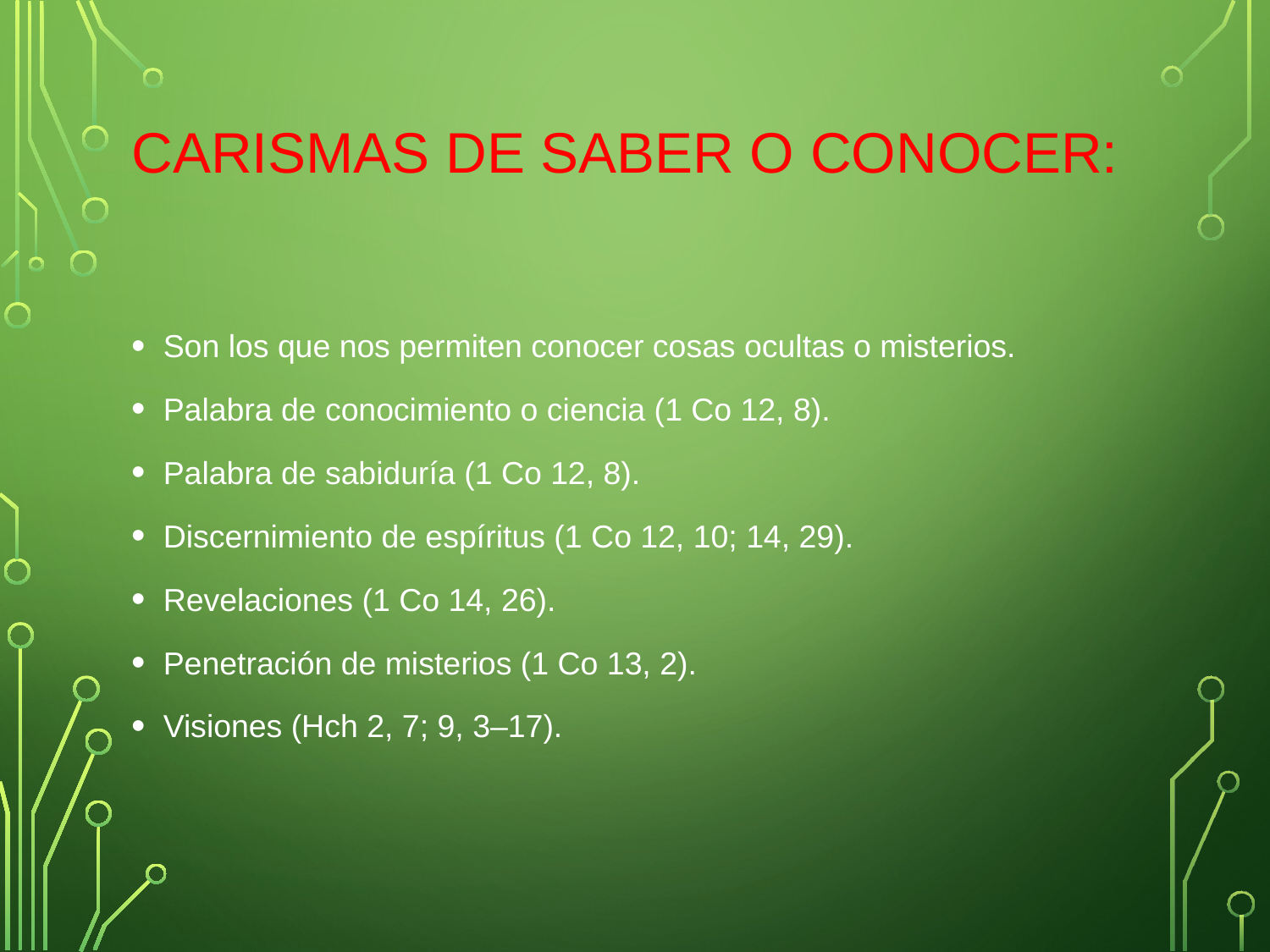

# Carismas de saber o conocer:
Son los que nos permiten conocer cosas ocultas o misterios.
Palabra de conocimiento o ciencia (1 Co 12, 8).
Palabra de sabiduría (1 Co 12, 8).
Discernimiento de espíritus (1 Co 12, 10; 14, 29).
Revelaciones (1 Co 14, 26).
Penetración de misterios (1 Co 13, 2).
Visiones (Hch 2, 7; 9, 3–17).